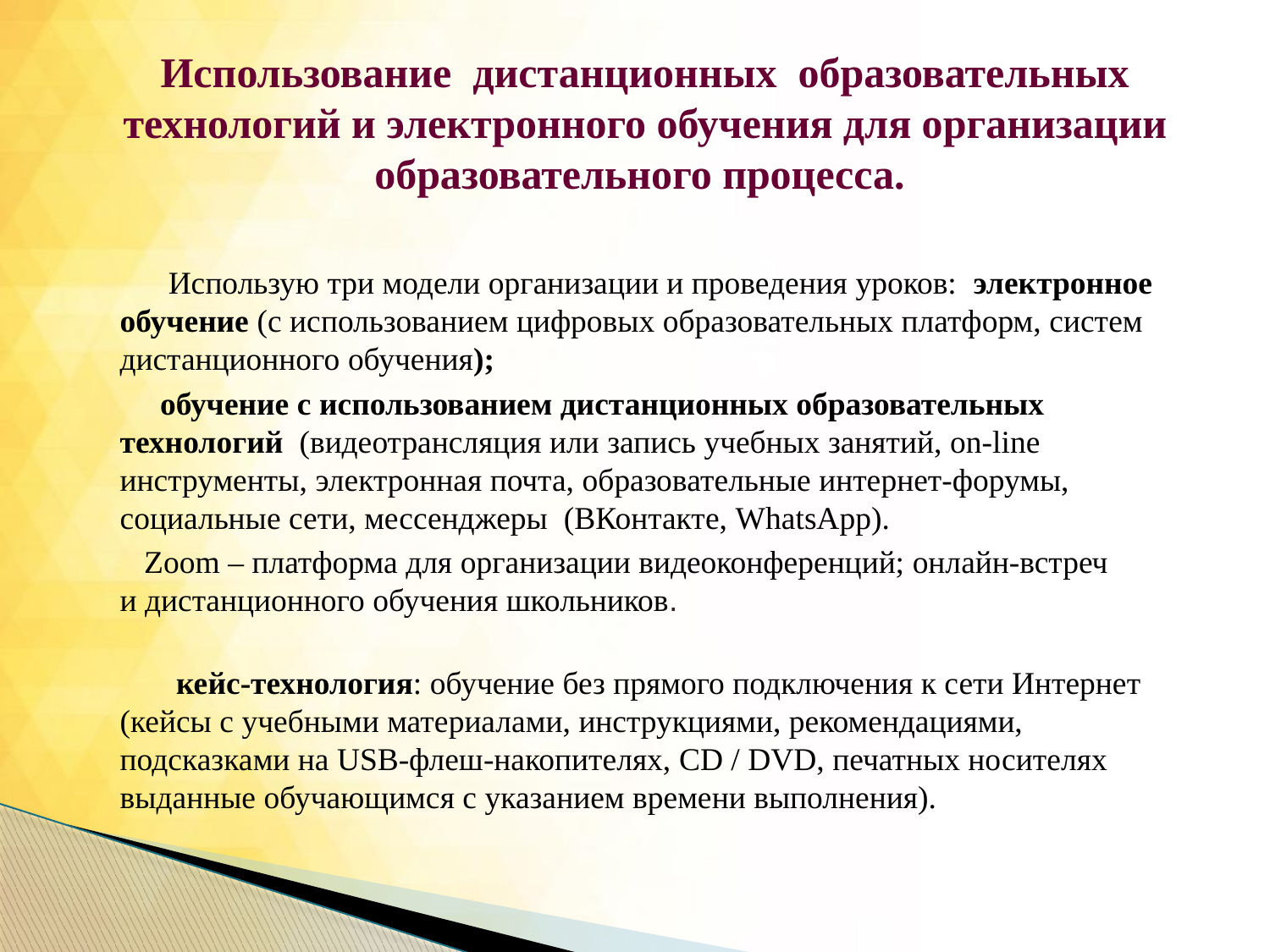

# Использование  дистанционных  образовательных технологий и электронного обучения для организации образовательного процесса.
      Использую три модели организации и проведения уроков:  электронное обучение (с использованием цифровых образовательных платформ, систем дистанционного обучения);
     обучение с использованием дистанционных образовательных технологий  (видеотрансляция или запись учебных занятий, on-line инструменты, электронная почта, образовательные интернет-форумы,  социальные сети, мессенджеры  (ВКонтакте, WhatsApp).
   Zoom – платформа для организации видеоконференций; онлайн-встреч и дистанционного обучения школьников.
       кейс-технология: обучение без прямого подключения к сети Интернет (кейсы с учебными материалами, инструкциями, рекомендациями, подсказками на USB-флеш-накопителях, CD / DVD, печатных носителях выданные обучающимся с указанием времени выполнения).